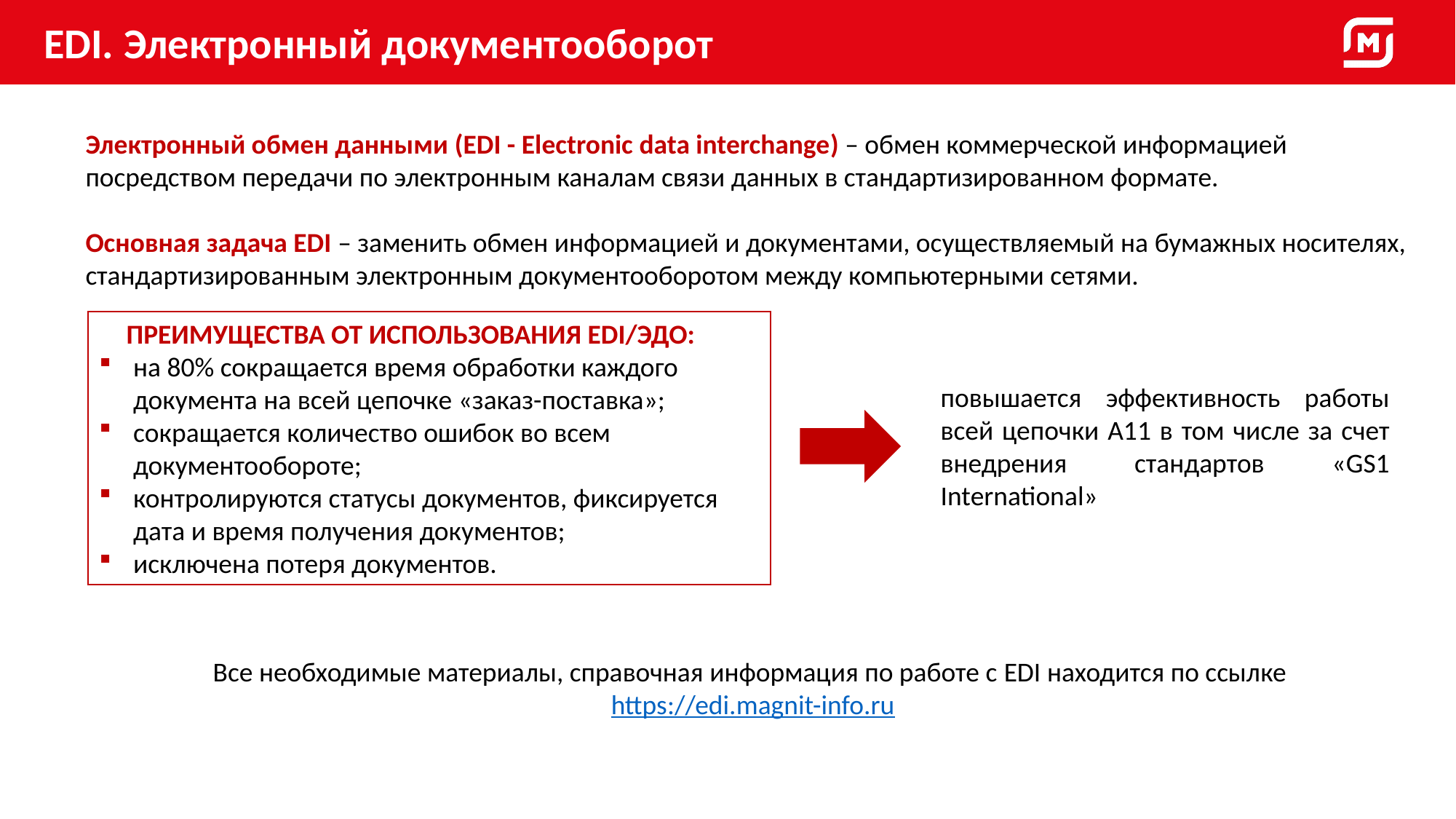

EDI. Электронный документооборот

Электронный обмен данными (EDI - Electronic data interchange) – обмен коммерческой информацией посредством передачи по электронным каналам связи данных в стандартизированном формате.

Основная задача EDI – заменить обмен информацией и документами, осуществляемый на бумажных носителях, стандартизированным электронным документооборотом между компьютерными сетями.

Все необходимые материалы, справочная информация по работе с EDI находится по ссылке
https://edi.magnit-info.ru

# Бонусы
ПРЕИМУЩЕСТВА ОТ ИСПОЛЬЗОВАНИЯ EDI/ЭДО:
на 80% сокращается время обработки каждого документа на всей цепочке «заказ-поставка»;
сокращается количество ошибок во всем документообороте;
контролируются статусы документов, фиксируется дата и время получения документов;
исключена потеря документов.
повышается эффективность работы всей цепочки A11 в том числе за счет внедрения стандартов «GS1 International»